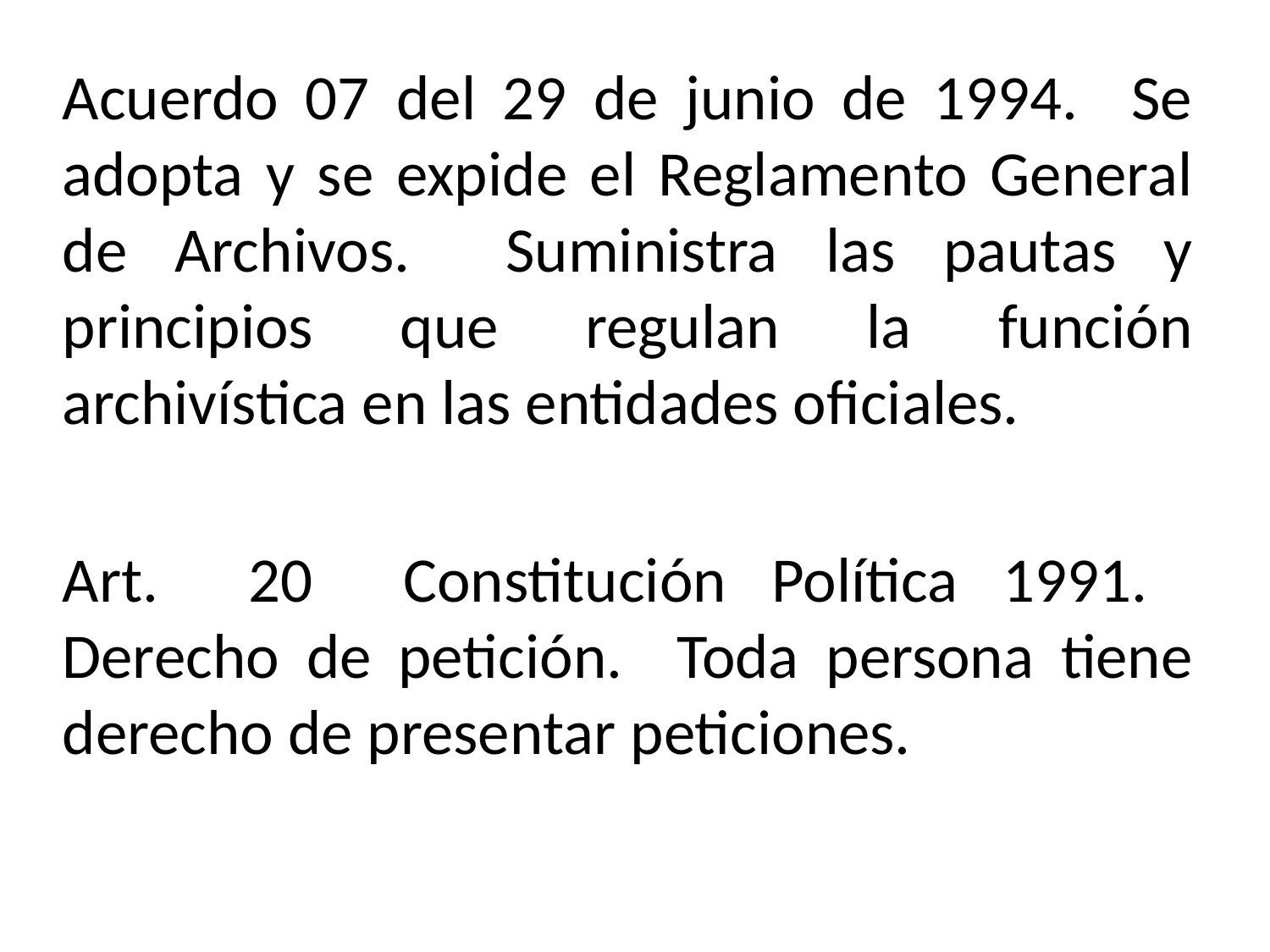

Acuerdo 07 del 29 de junio de 1994.  Se adopta y se expide el Reglamento General de Archivos.  Suministra las pautas y principios que regulan la función archivística en las entidades oficiales.

Art.  20  Constitución Política 1991.  Derecho de petición.  Toda persona tiene derecho de presentar peticiones.